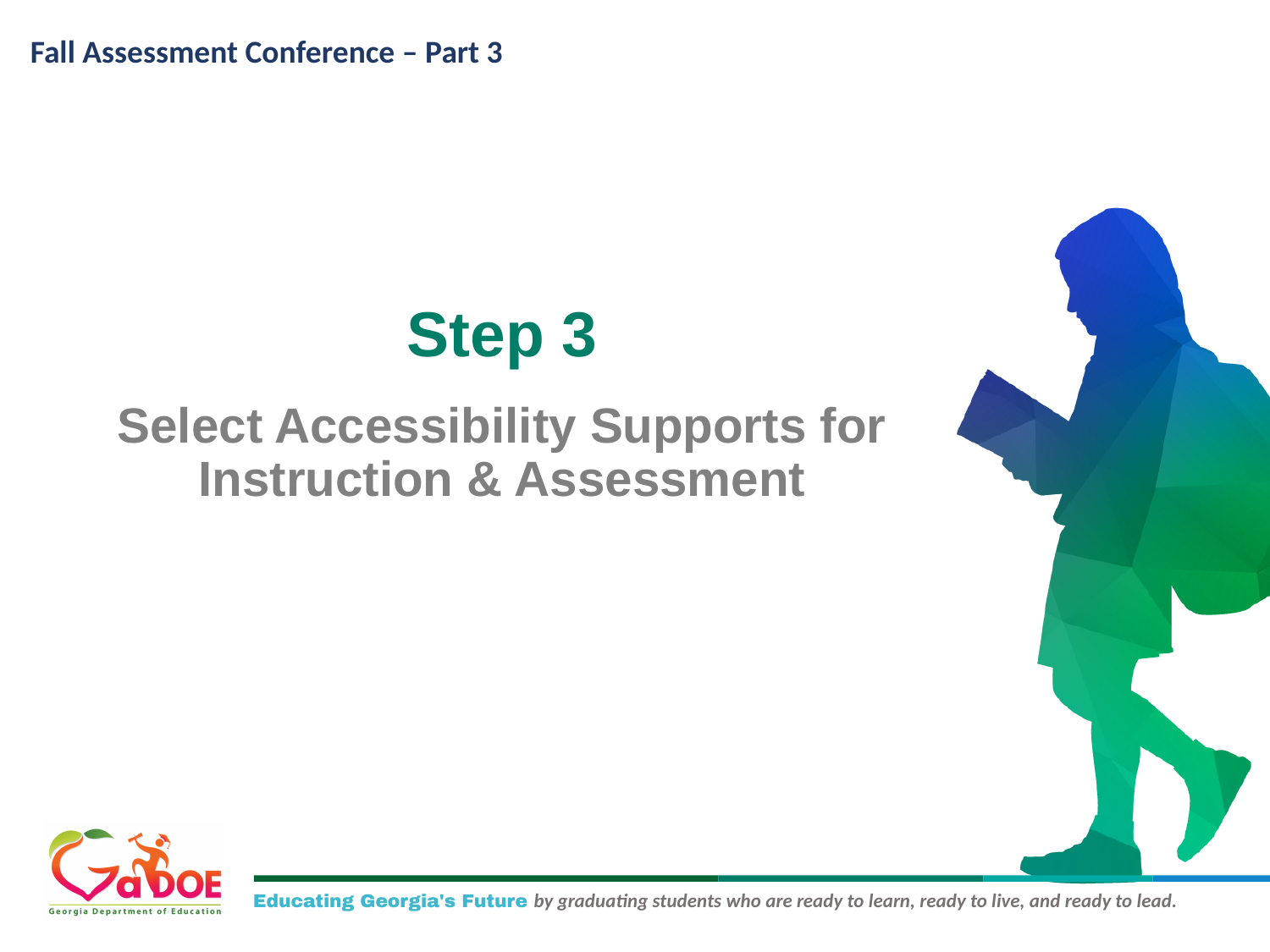

# Step 3
Select Accessibility Supports for Instruction & Assessment